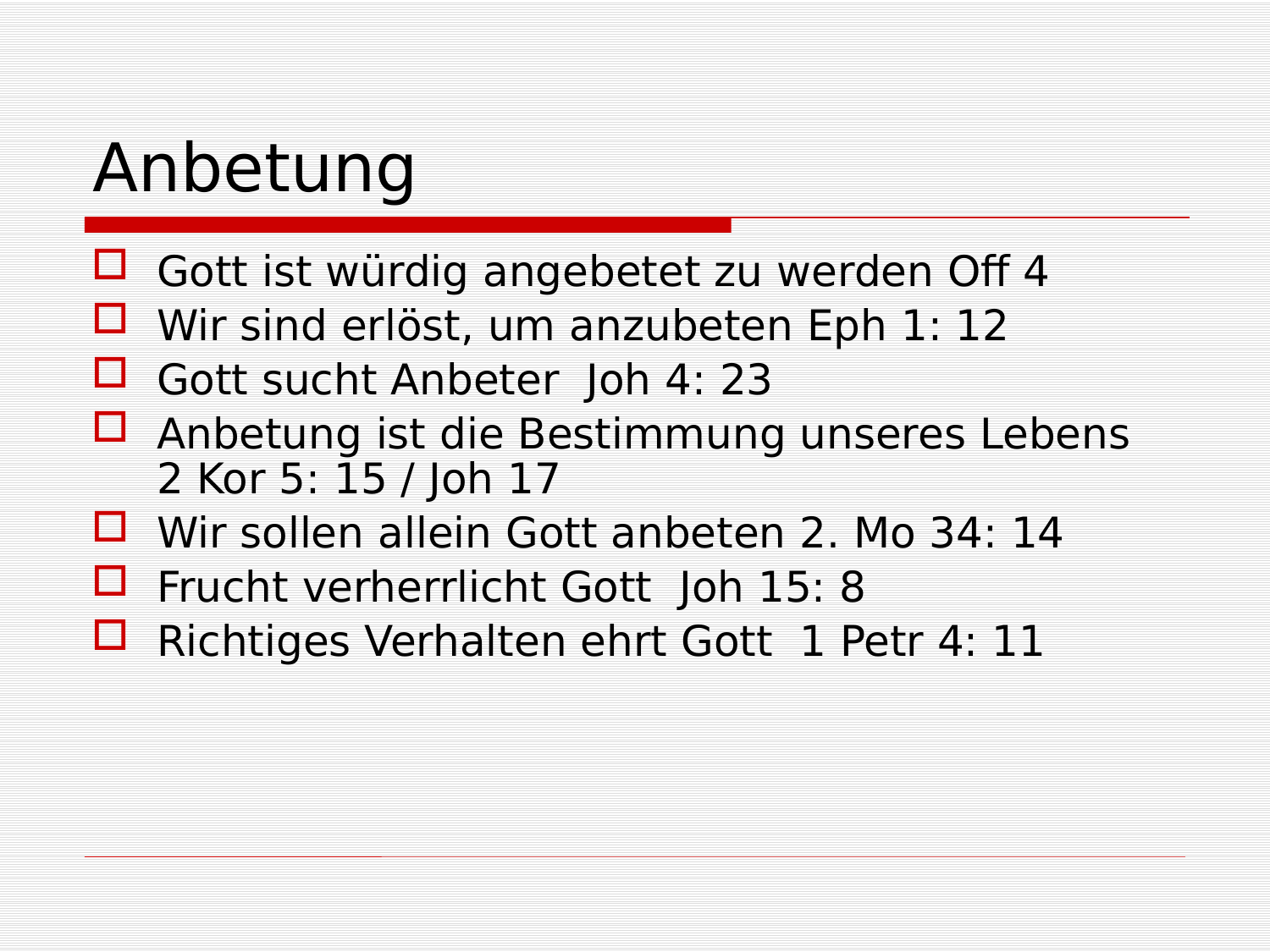

# Anbetung
Gott ist würdig angebetet zu werden Off 4
Wir sind erlöst, um anzubeten Eph 1: 12
Gott sucht Anbeter  Joh 4: 23
Anbetung ist die Bestimmung unseres Lebens  2 Kor 5: 15 / Joh 17
Wir sollen allein Gott anbeten 2. Mo 34: 14
Frucht verherrlicht Gott  Joh 15: 8
Richtiges Verhalten ehrt Gott  1 Petr 4: 11